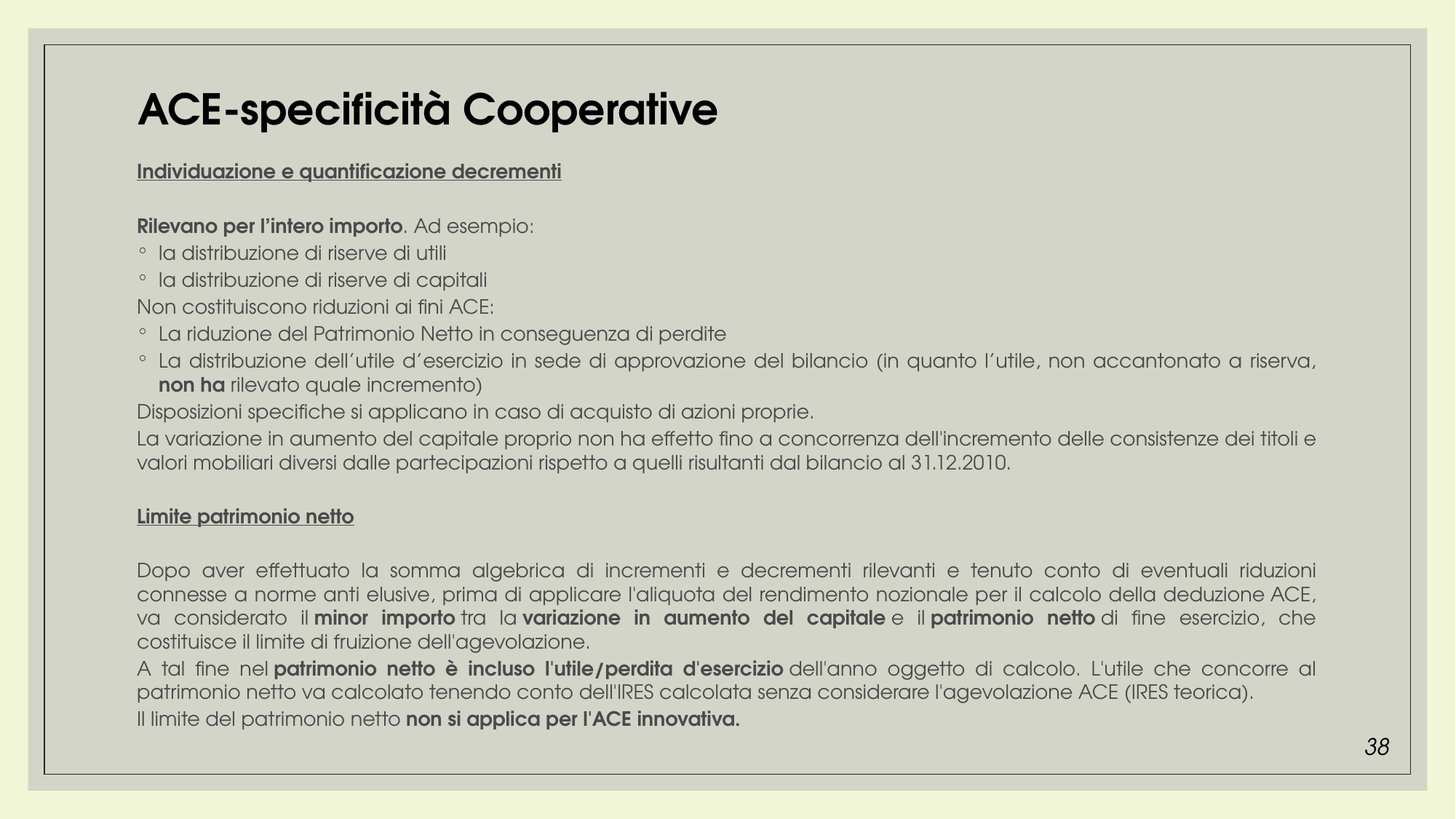

ACE-specificità Cooperative
Individuazione e quantificazione decrementi

Rilevano per l’intero importo. Ad esempio:
la distribuzione di riserve di utili
la distribuzione di riserve di capitali
Non costituiscono riduzioni ai fini ACE:
La riduzione del Patrimonio Netto in conseguenza di perdite
La distribuzione dell’utile d’esercizio in sede di approvazione del bilancio (in quanto l’utile, non accantonato a riserva, non ha rilevato quale incremento)
Disposizioni specifiche si applicano in caso di acquisto di azioni proprie.
La variazione in aumento del capitale proprio non ha effetto fino a concorrenza dell'incremento delle consistenze dei titoli e valori mobiliari diversi dalle partecipazioni rispetto a quelli risultanti dal bilancio al 31.12.2010.

Limite patrimonio netto

Dopo aver effettuato la somma algebrica di incrementi e decrementi rilevanti e tenuto conto di eventuali riduzioni connesse a norme anti elusive, prima di applicare l'aliquota del rendimento nozionale per il calcolo della deduzione ACE, va considerato il minor importo tra la variazione in aumento del capitale e il patrimonio netto di fine esercizio, che costituisce il limite di fruizione dell'agevolazione.
A tal fine nel patrimonio netto è incluso l'utile/perdita d'esercizio dell'anno oggetto di calcolo. L'utile che concorre al patrimonio netto va calcolato tenendo conto dell'IRES calcolata senza considerare l'agevolazione ACE (IRES teorica).
Il limite del patrimonio netto non si applica per l'ACE innovativa.

38